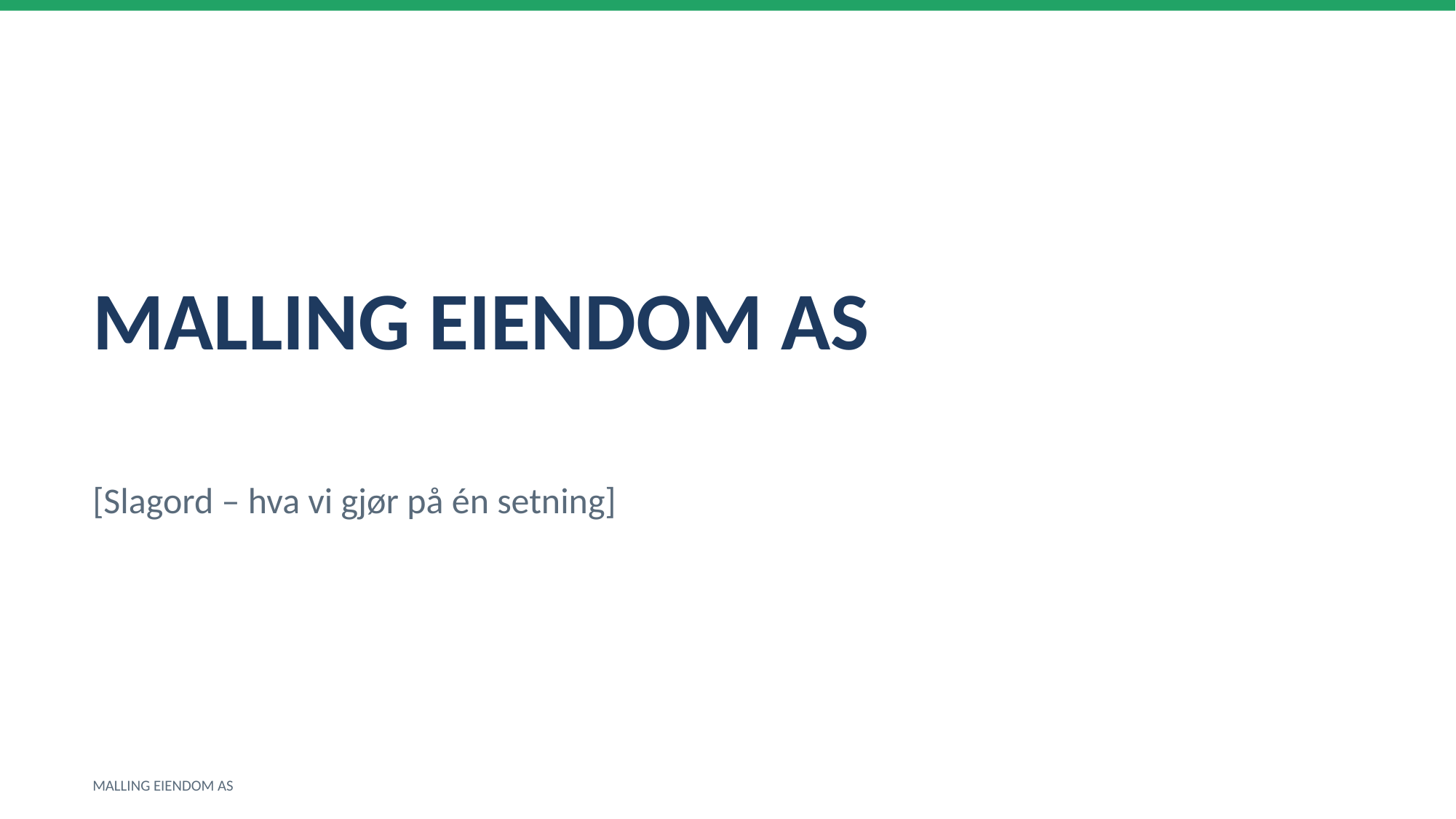

MALLING EIENDOM AS
[Slagord – hva vi gjør på én setning]
MALLING EIENDOM AS